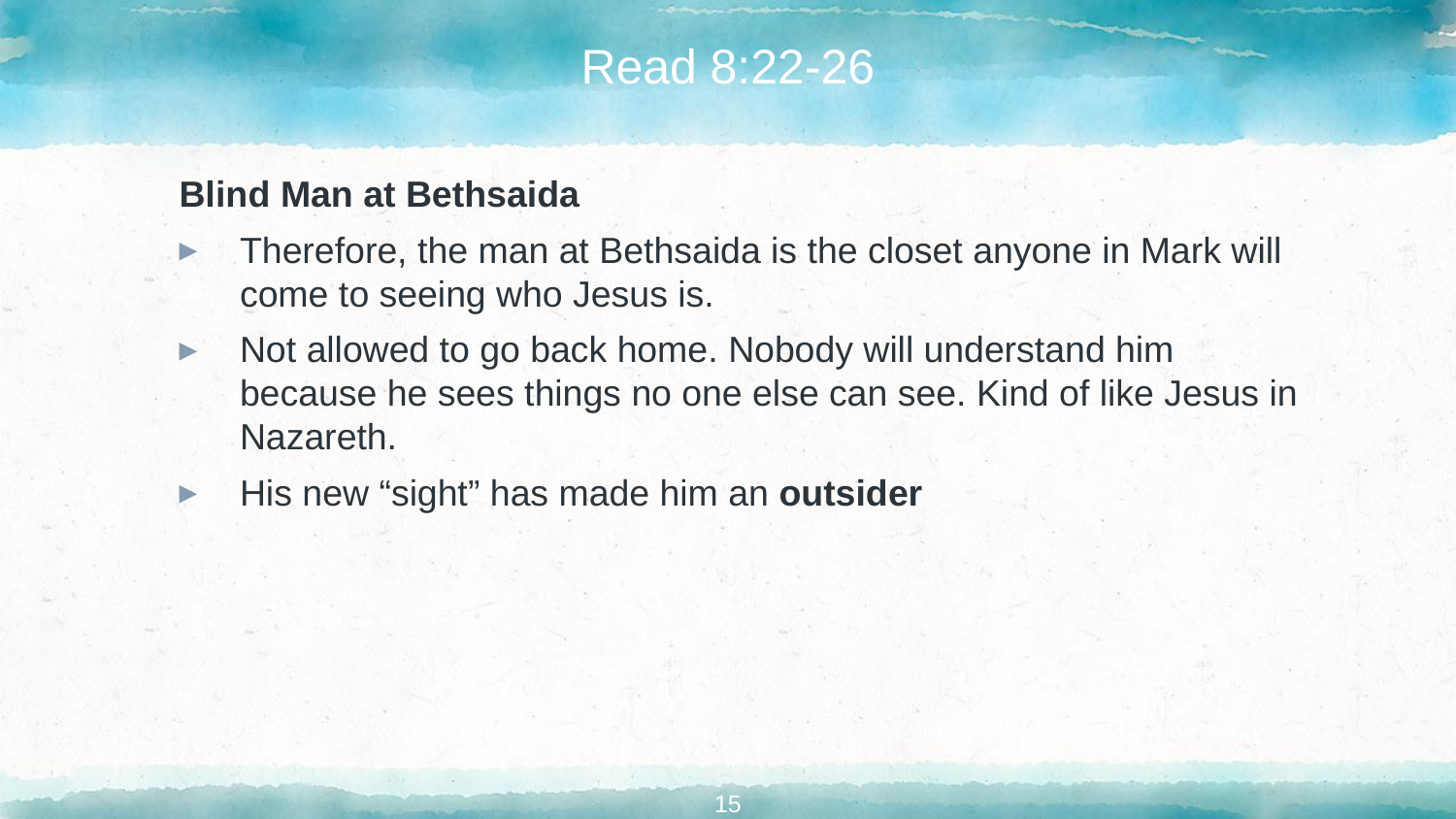

# Read 8:22-26
Blind Man at Bethsaida
Therefore, the man at Bethsaida is the closet anyone in Mark will come to seeing who Jesus is.
Not allowed to go back home. Nobody will understand him because he sees things no one else can see. Kind of like Jesus in Nazareth.
His new “sight” has made him an outsider

15